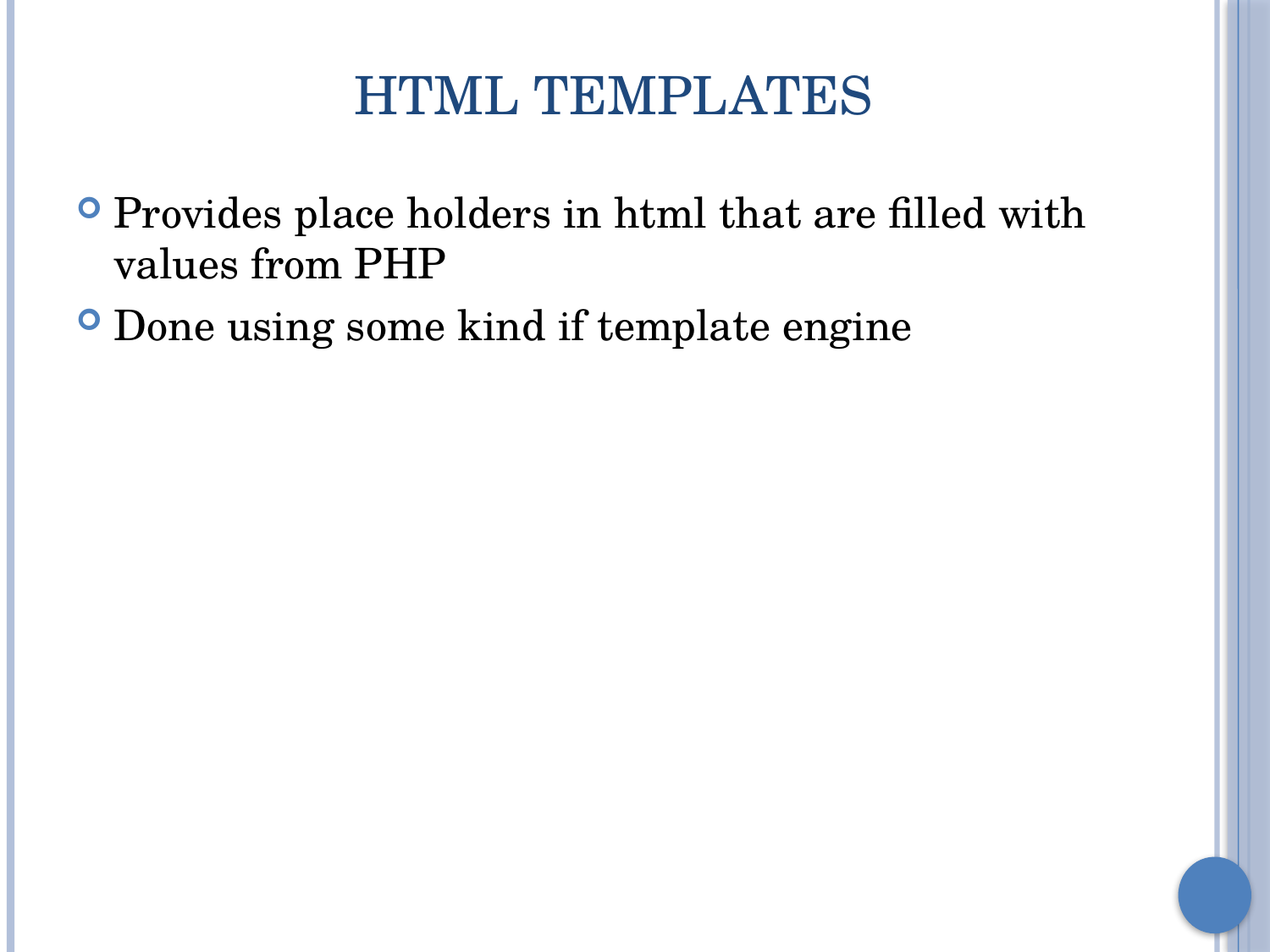

# HTML Templates
Provides place holders in html that are filled with values from PHP
Done using some kind if template engine